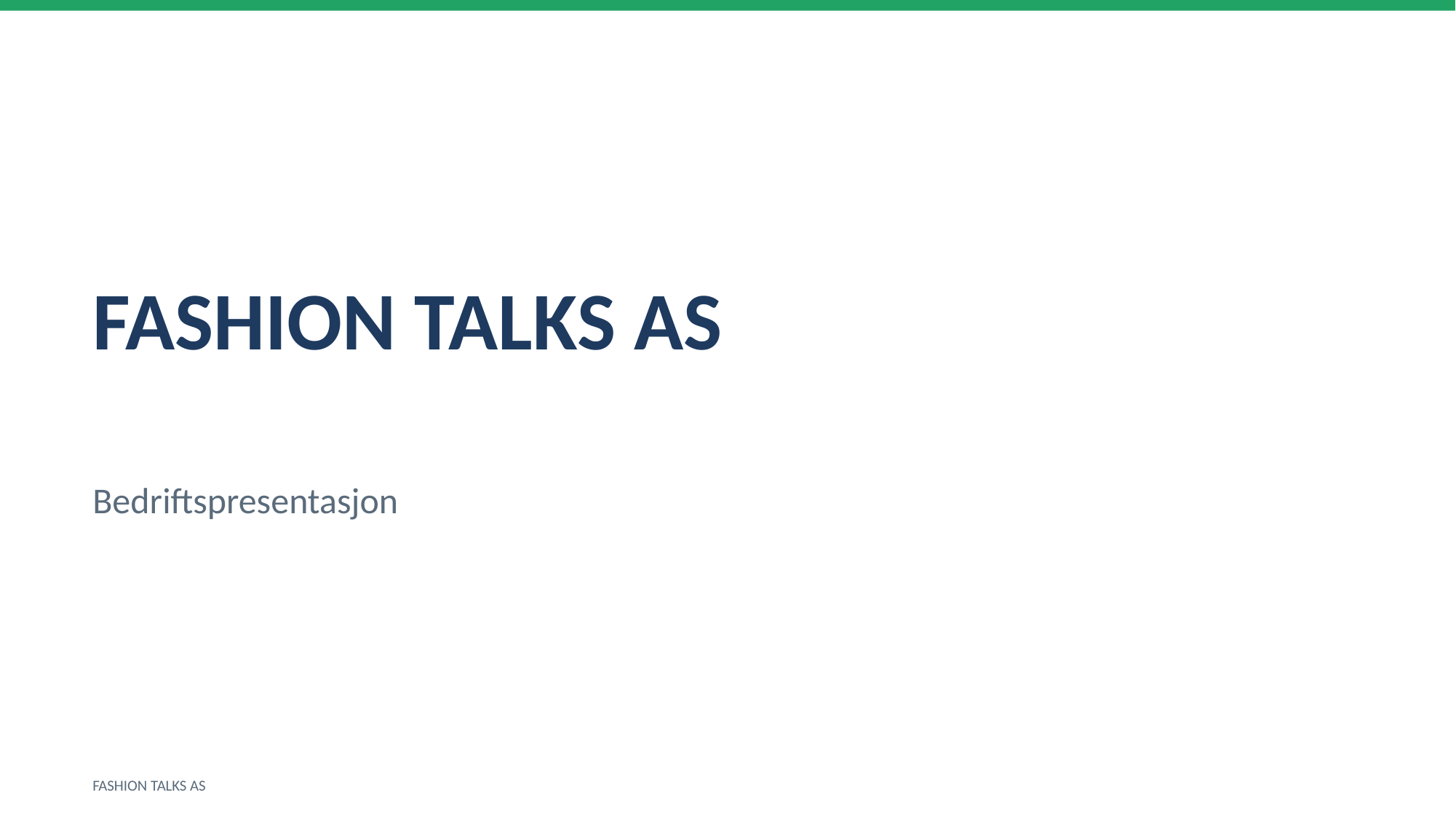

FASHION TALKS AS
Bedriftspresentasjon
FASHION TALKS AS